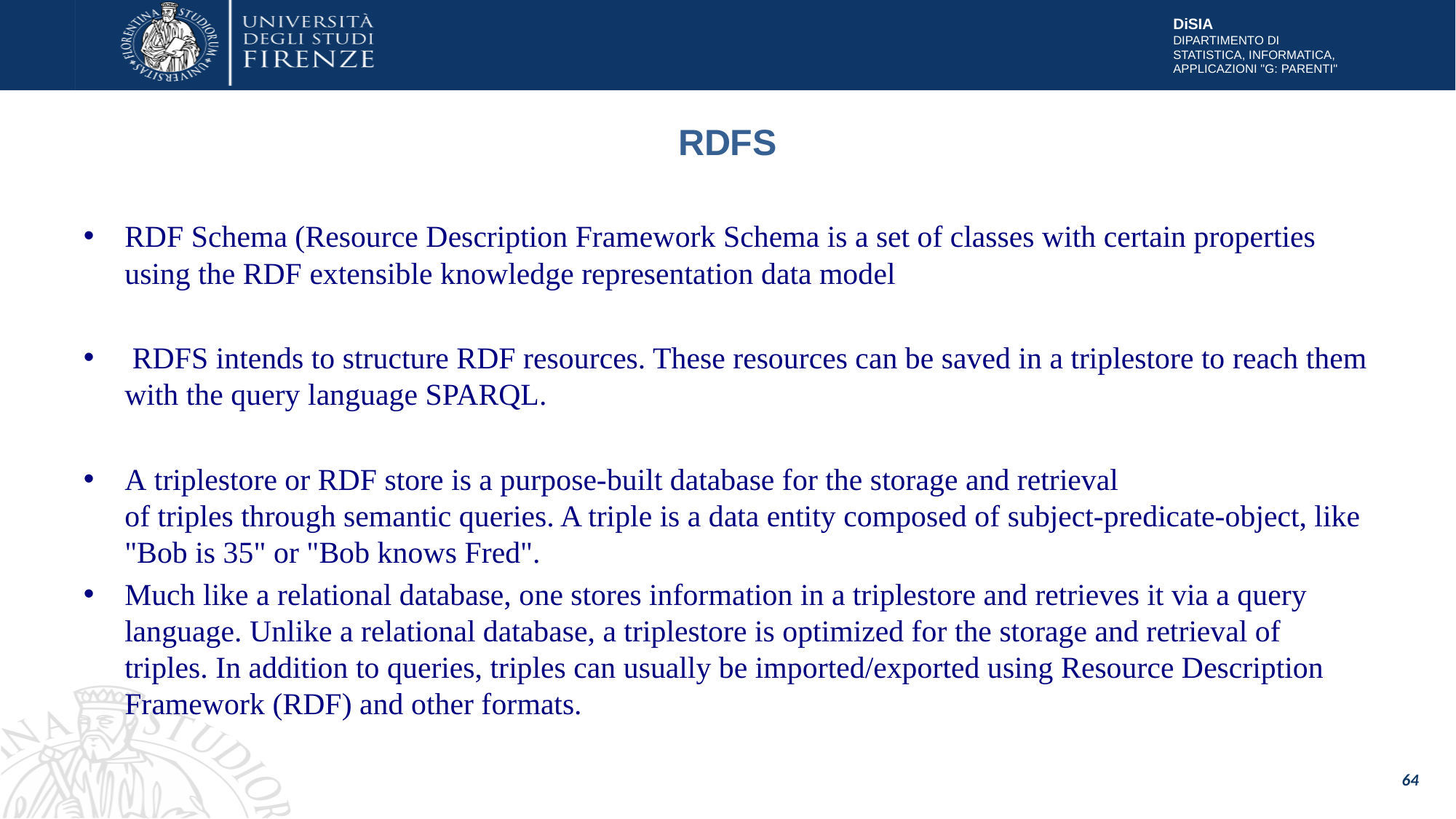

# RDFS
RDF Schema (Resource Description Framework Schema is a set of classes with certain properties using the RDF extensible knowledge representation data model

 RDFS intends to structure RDF resources. These resources can be saved in a triplestore to reach them with the query language SPARQL.

A triplestore or RDF store is a purpose-built database for the storage and retrieval of triples through semantic queries. A triple is a data entity composed of subject-predicate-object, like "Bob is 35" or "Bob knows Fred".
Much like a relational database, one stores information in a triplestore and retrieves it via a query language. Unlike a relational database, a triplestore is optimized for the storage and retrieval of triples. In addition to queries, triples can usually be imported/exported using Resource Description Framework (RDF) and other formats.

64